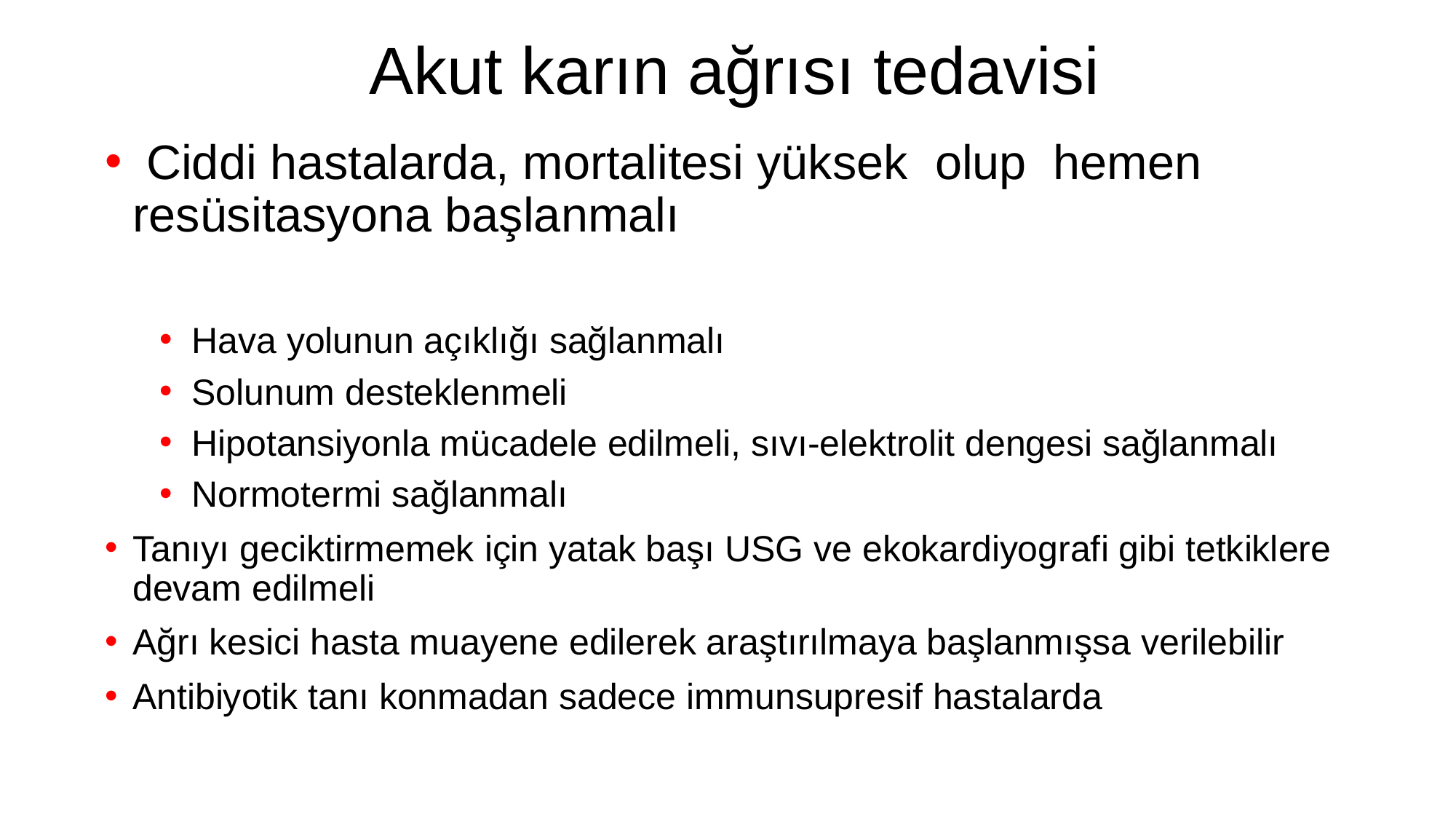

Akut karın ağrısı tedavisi
 Ciddi hastalarda, mortalitesi yüksek  olup  hemen resüsitasyona başlanmalı

Hava yolunun açıklığı sağlanmalı
Solunum desteklenmeli
Hipotansiyonla mücadele edilmeli, sıvı-elektrolit dengesi sağlanmalı
Normotermi sağlanmalı
Tanıyı geciktirmemek için yatak başı USG ve ekokardiyografi gibi tetkiklere devam edilmeli
Ağrı kesici hasta muayene edilerek araştırılmaya başlanmışsa verilebilir
Antibiyotik tanı konmadan sadece immunsupresif hastalarda